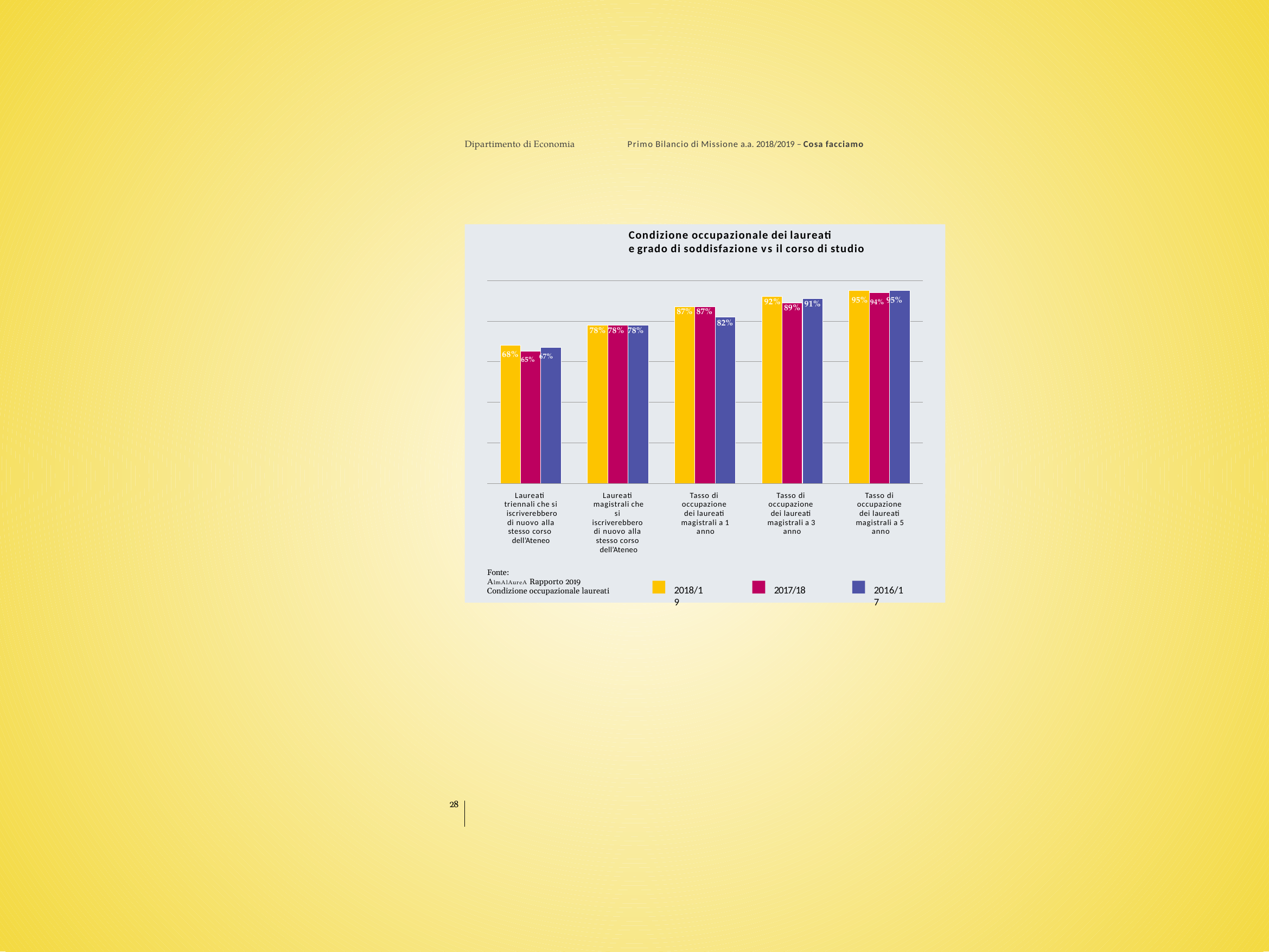

Dipartimento di Economia
Primo Bilancio di Missione a.a. 2018/2019 – Cosa facciamo

Condizione occupazionale dei laureati
e grado di soddisfazione vs il corso di studio
95% 94% 95%
92%
91%
89%
87% 87%
82%
78% 78% 78%

68% 65% 67%

Laureati  triennali che si  iscriverebbero  di nuovo alla  stesso corso  dell’Ateneo
Laureati  magistrali che si  iscriverebbero  di nuovo alla  stesso corso  dell’Ateneo
Tasso di  occupazione  dei laureati  magistrali a 1  anno
Tasso di  occupazione  dei laureati  magistrali a 3  anno
Tasso di  occupazione  dei laureati  magistrali a 5  anno
Fonte:
AlmAlAureA Rapporto 2019  Condizione occupazionale laureati
2018/19
2017/18
2016/17
28